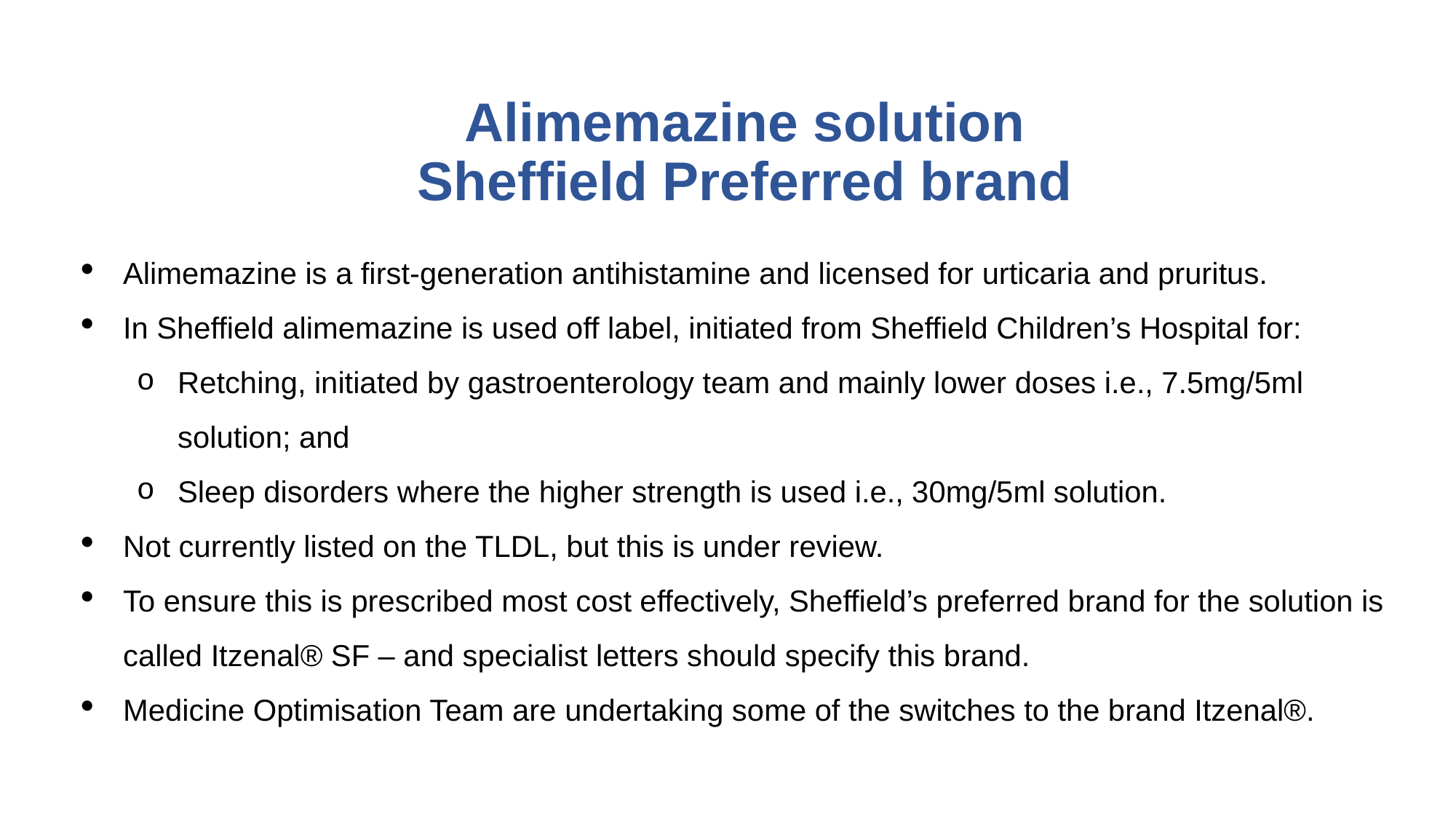

Alimemazine solution
Sheffield Preferred brand
Alimemazine is a first-generation antihistamine and licensed for urticaria and pruritus.
In Sheffield alimemazine is used off label, initiated from Sheffield Children’s Hospital for:
Retching, initiated by gastroenterology team and mainly lower doses i.e., 7.5mg/5ml solution; and
Sleep disorders where the higher strength is used i.e., 30mg/5ml solution.
Not currently listed on the TLDL, but this is under review.
To ensure this is prescribed most cost effectively, Sheffield’s preferred brand for the solution is called Itzenal® SF – and specialist letters should specify this brand.
Medicine Optimisation Team are undertaking some of the switches to the brand Itzenal®.